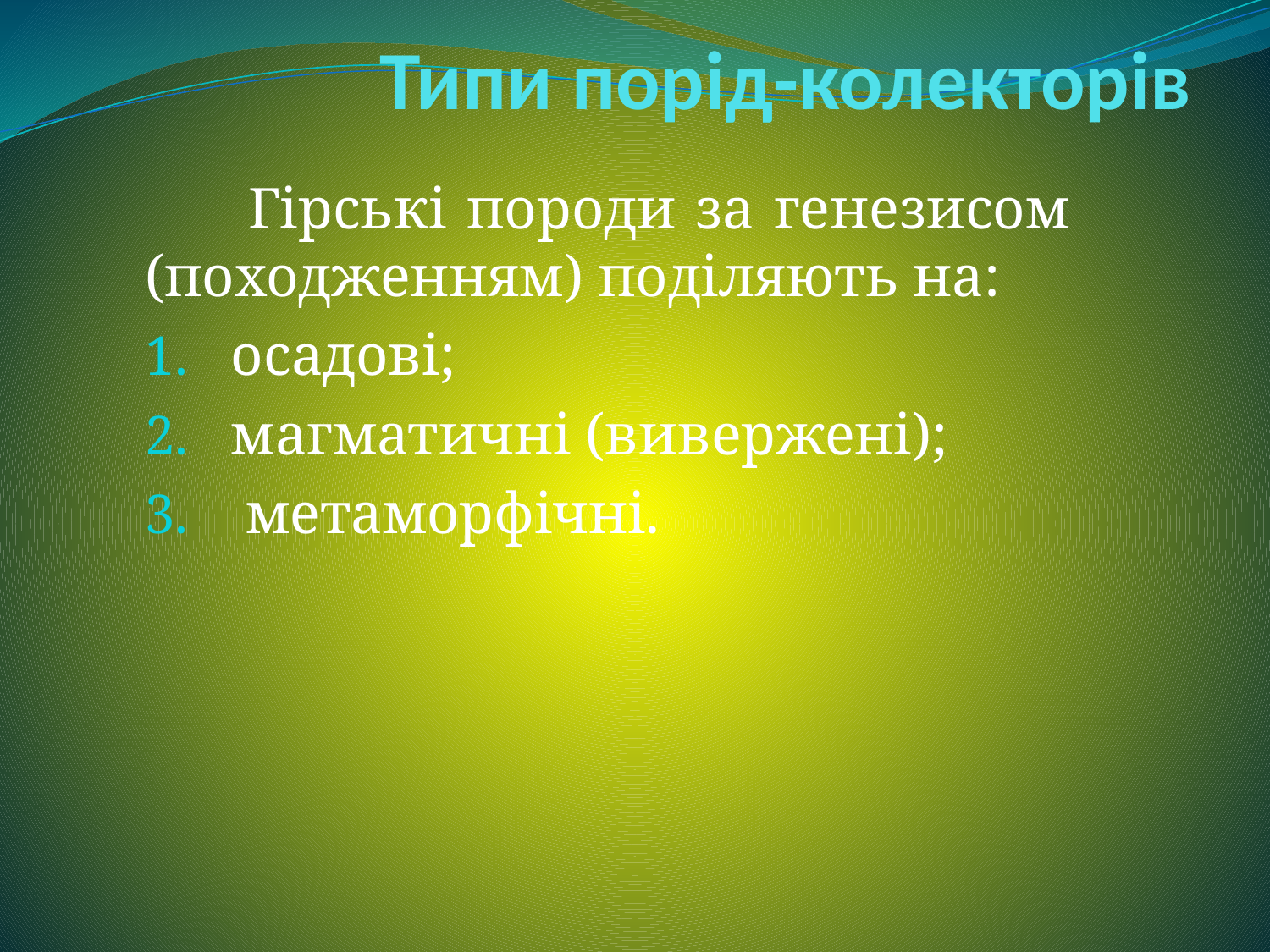

# Типи порід-колекторів
      Гірські породи за генезисом (походженням) поділяють на:
 осадові;
 магматичні (вивержені);
  метаморфічні.